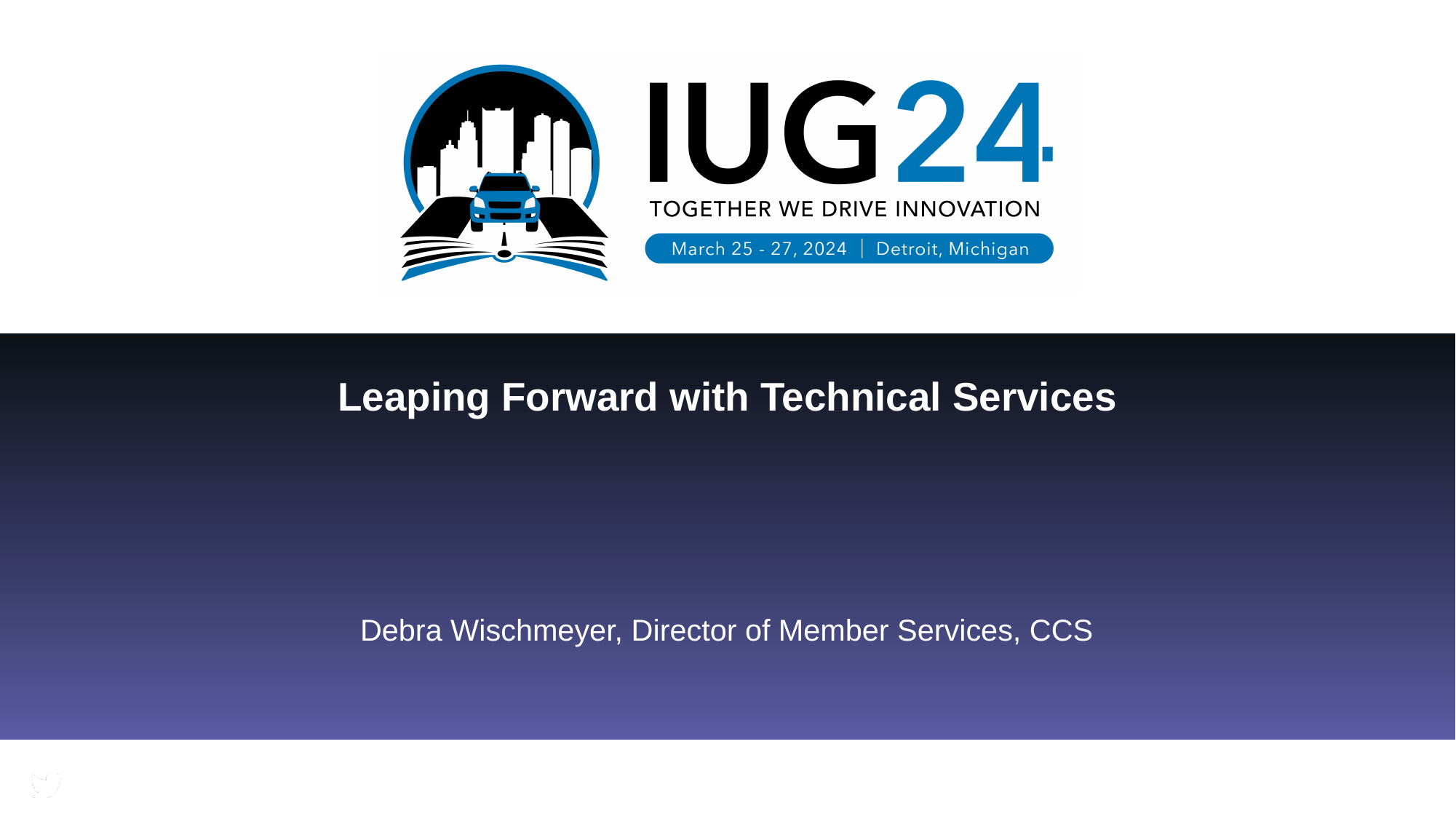

# Leaping Forward with Technical Services
Debra Wischmeyer, Director of Member Services, CCS